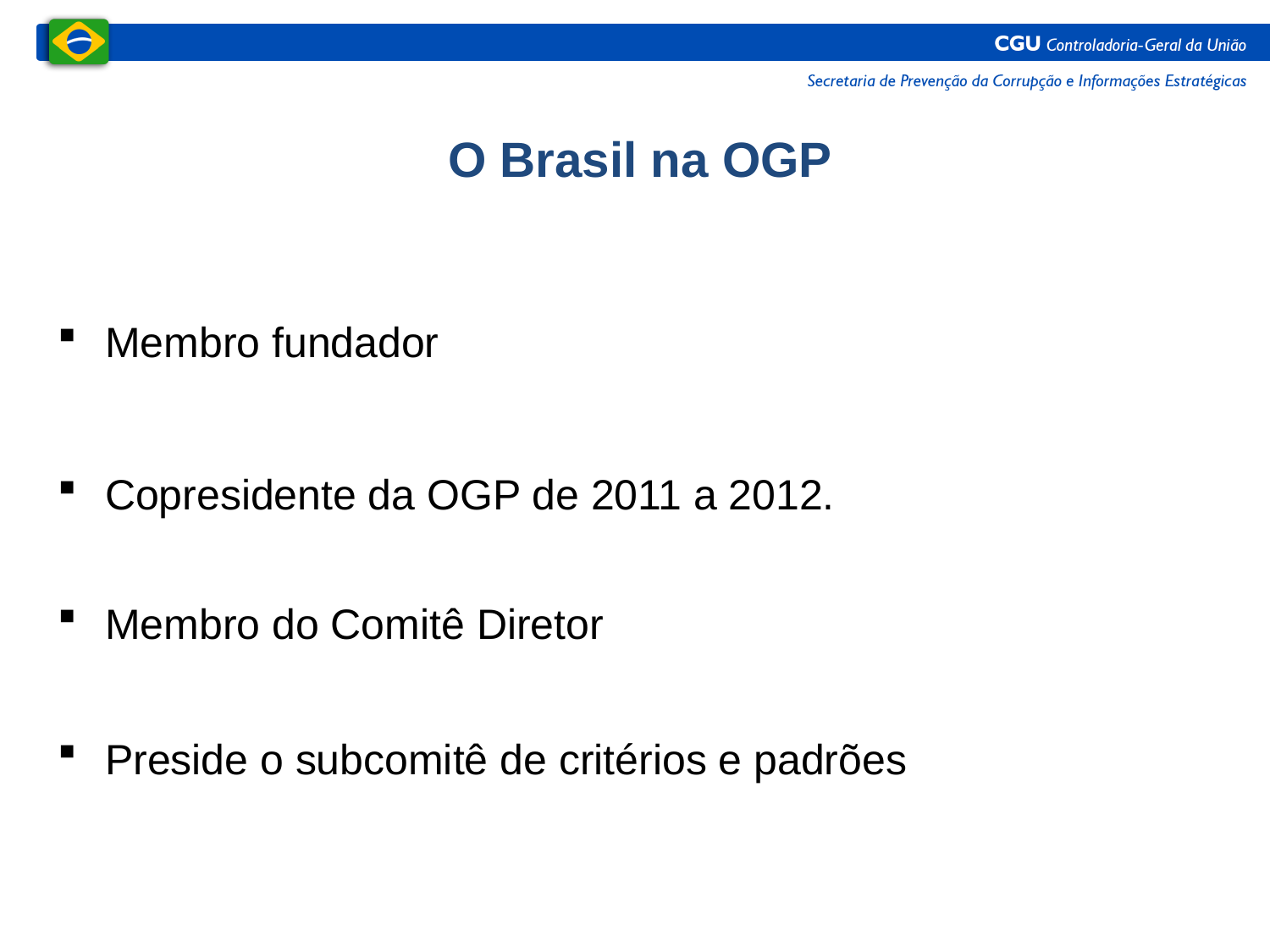

O Brasil na OGP

Membro fundador

Copresidente da OGP de 2011 a 2012.

Membro do Comitê Diretor

Preside o subcomitê de critérios e padrões